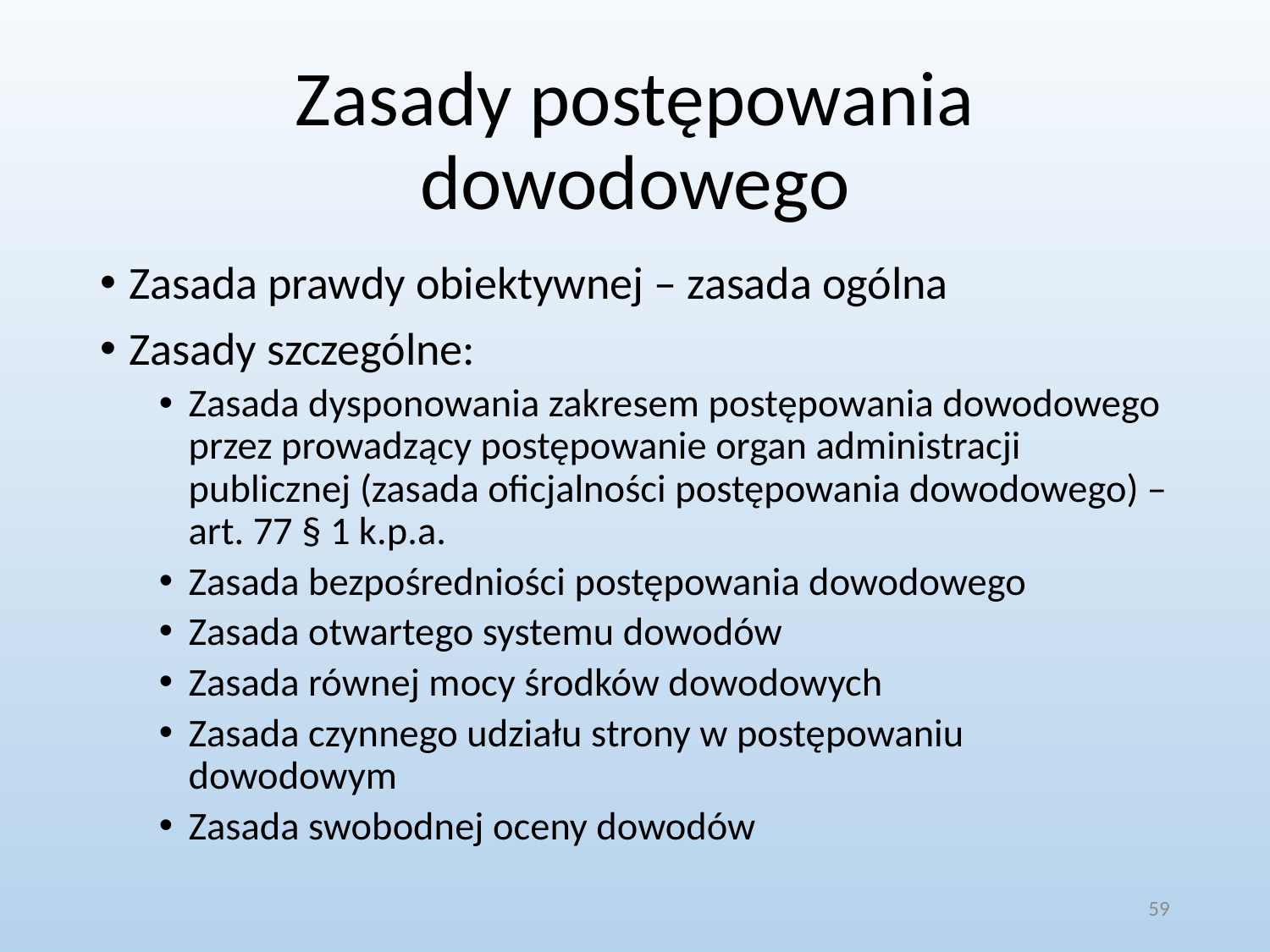

# Zasady postępowania dowodowego
Zasada prawdy obiektywnej – zasada ogólna
Zasady szczególne:
Zasada dysponowania zakresem postępowania dowodowego przez prowadzący postępowanie organ administracji publicznej (zasada oficjalności postępowania dowodowego) – art. 77 § 1 k.p.a.
Zasada bezpośredniości postępowania dowodowego
Zasada otwartego systemu dowodów
Zasada równej mocy środków dowodowych
Zasada czynnego udziału strony w postępowaniu dowodowym
Zasada swobodnej oceny dowodów

59